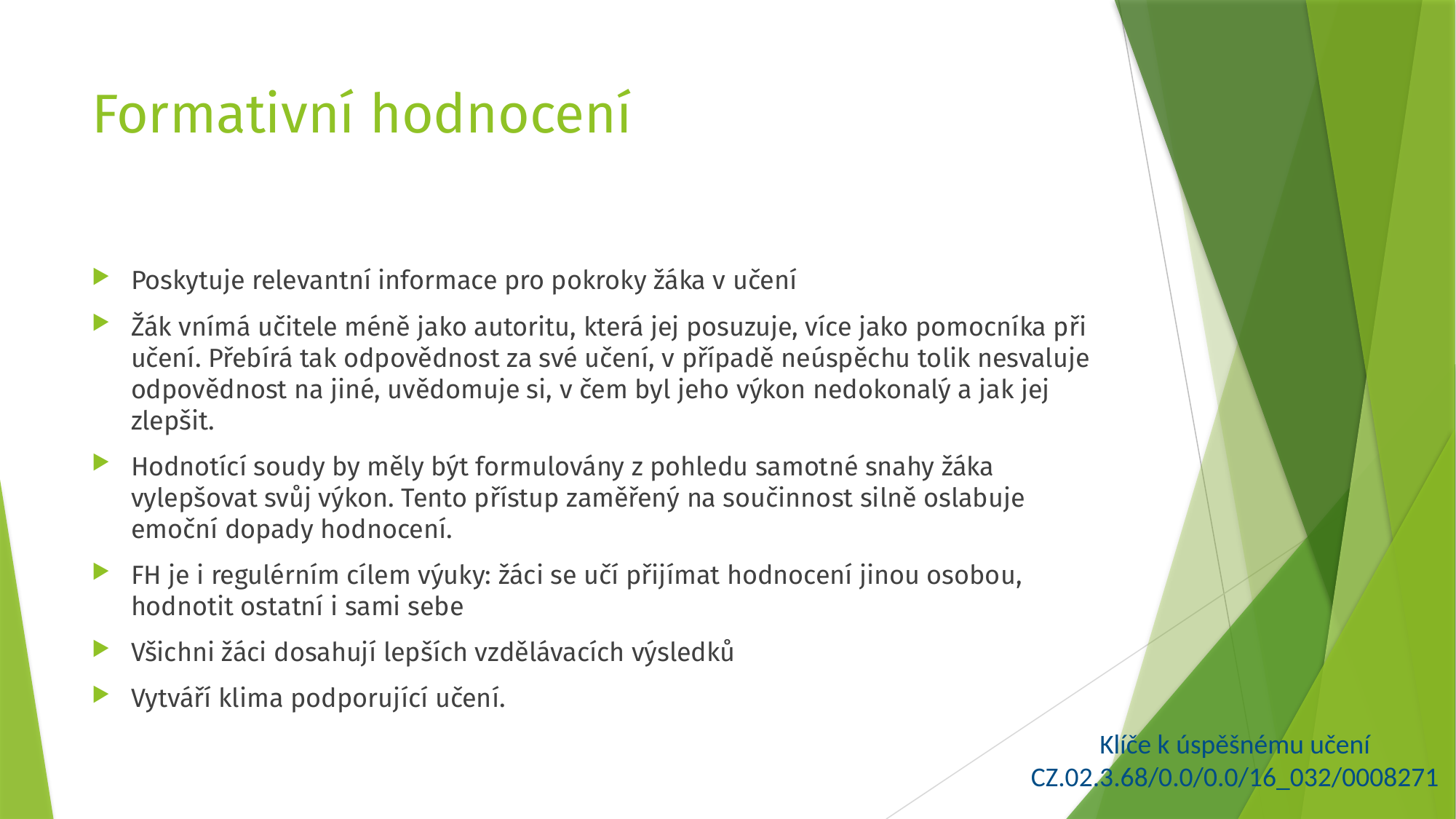

# Formativní hodnocení
Poskytuje relevantní informace pro pokroky žáka v učení
Žák vnímá učitele méně jako autoritu, která jej posuzuje, více jako pomocníka při učení. Přebírá tak odpovědnost za své učení, v případě neúspěchu tolik nesvaluje odpovědnost na jiné, uvědomuje si, v čem byl jeho výkon nedokonalý a jak jej zlepšit.
Hodnotící soudy by měly být formulovány z pohledu samotné snahy žáka vylepšovat svůj výkon. Tento přístup zaměřený na součinnost silně oslabuje emoční dopady hodnocení.
FH je i regulérním cílem výuky: žáci se učí přijímat hodnocení jinou osobou, hodnotit ostatní i sami sebe
Všichni žáci dosahují lepších vzdělávacích výsledků
Vytváří klima podporující učení.

Klíče k úspěšnému učení
CZ.02.3.68/0.0/0.0/16_032/0008271